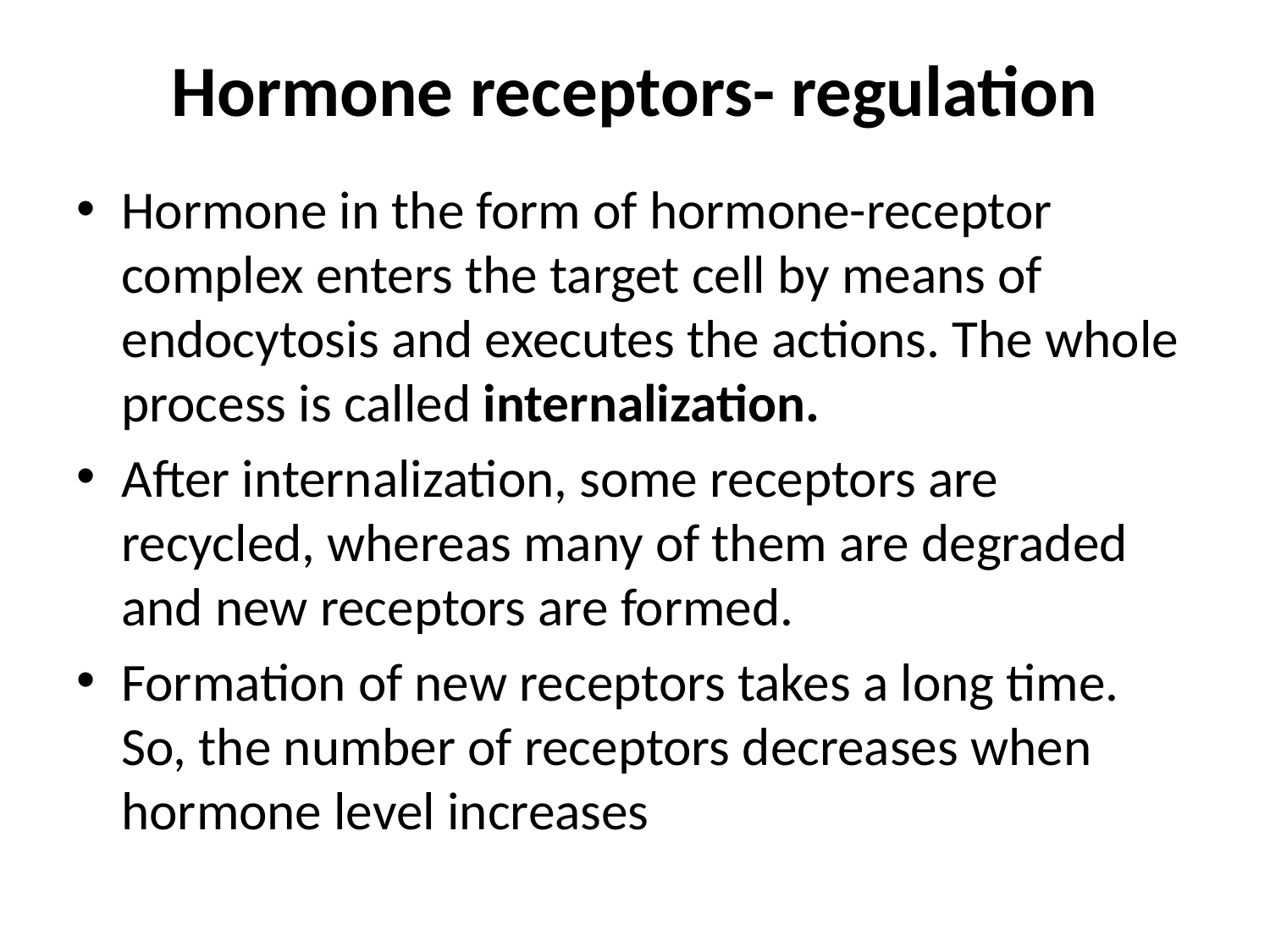

# Hormone receptors- regulation
Hormone in the form of hormone-receptor complex enters the target cell by means of endocytosis and executes the actions. The whole process is called internalization.
After internalization, some receptors are recycled, whereas many of them are degraded and new receptors are formed.
Formation of new receptors takes a long time. So, the number of receptors decreases when hormone level increases